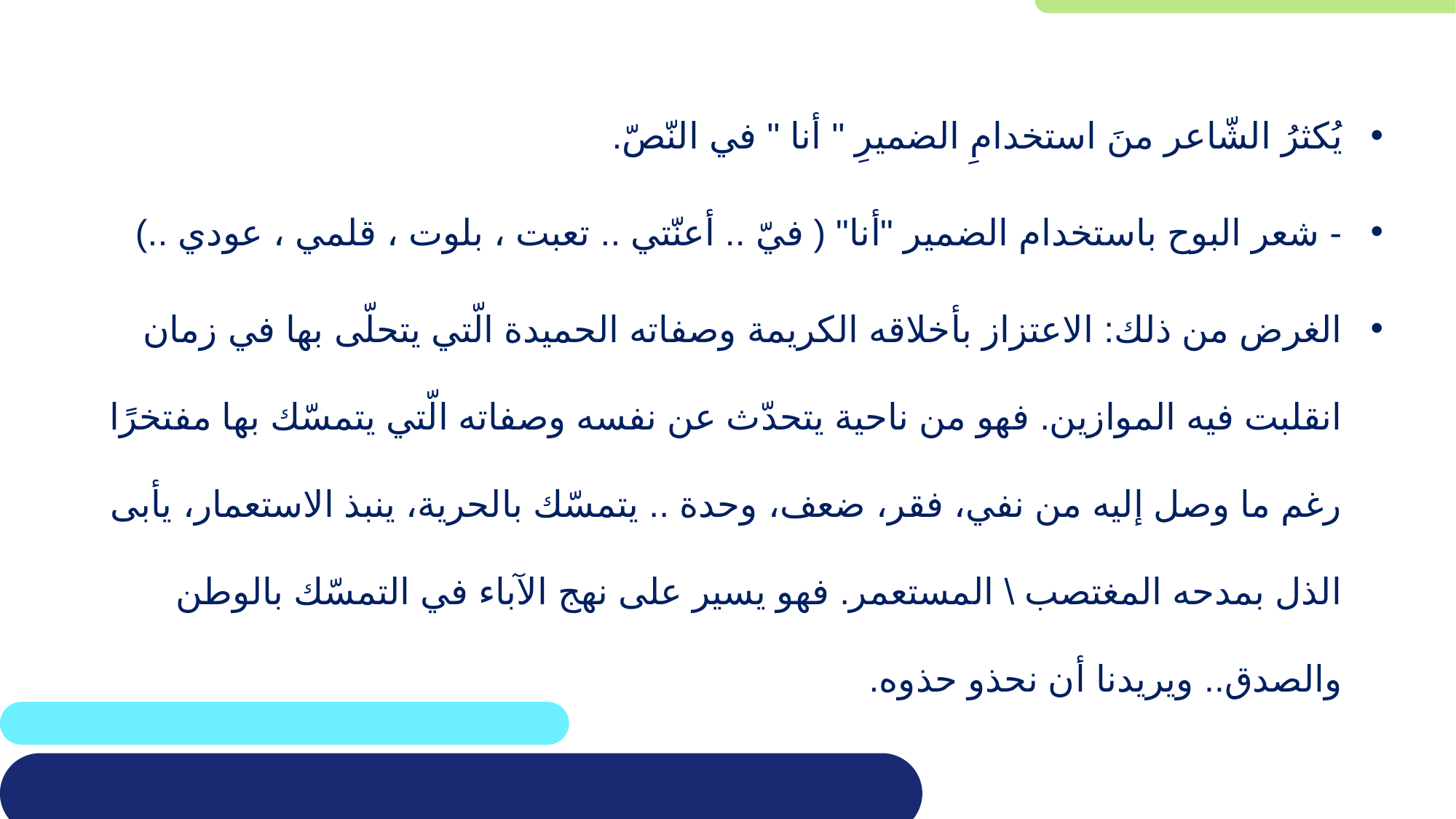

يُكثرُ الشّاعر منَ استخدامِ الضميرِ " أنا " في النّصّ.
- شعر البوح باستخدام الضمير "أنا" ( فيّ .. أعنّتي .. تعبت ، بلوت ، قلمي ، عودي ..)
الغرض من ذلك: الاعتزاز بأخلاقه الكريمة وصفاته الحميدة الّتي يتحلّى بها في زمان انقلبت فيه الموازين. فهو من ناحية يتحدّث عن نفسه وصفاته الّتي يتمسّك بها مفتخرًا رغم ما وصل إليه من نفي، فقر، ضعف، وحدة .. يتمسّك بالحرية، ينبذ الاستعمار، يأبى الذل بمدحه المغتصب \ المستعمر. فهو يسير على نهج الآباء في التمسّك بالوطن والصدق.. ويريدنا أن نحذو حذوه.